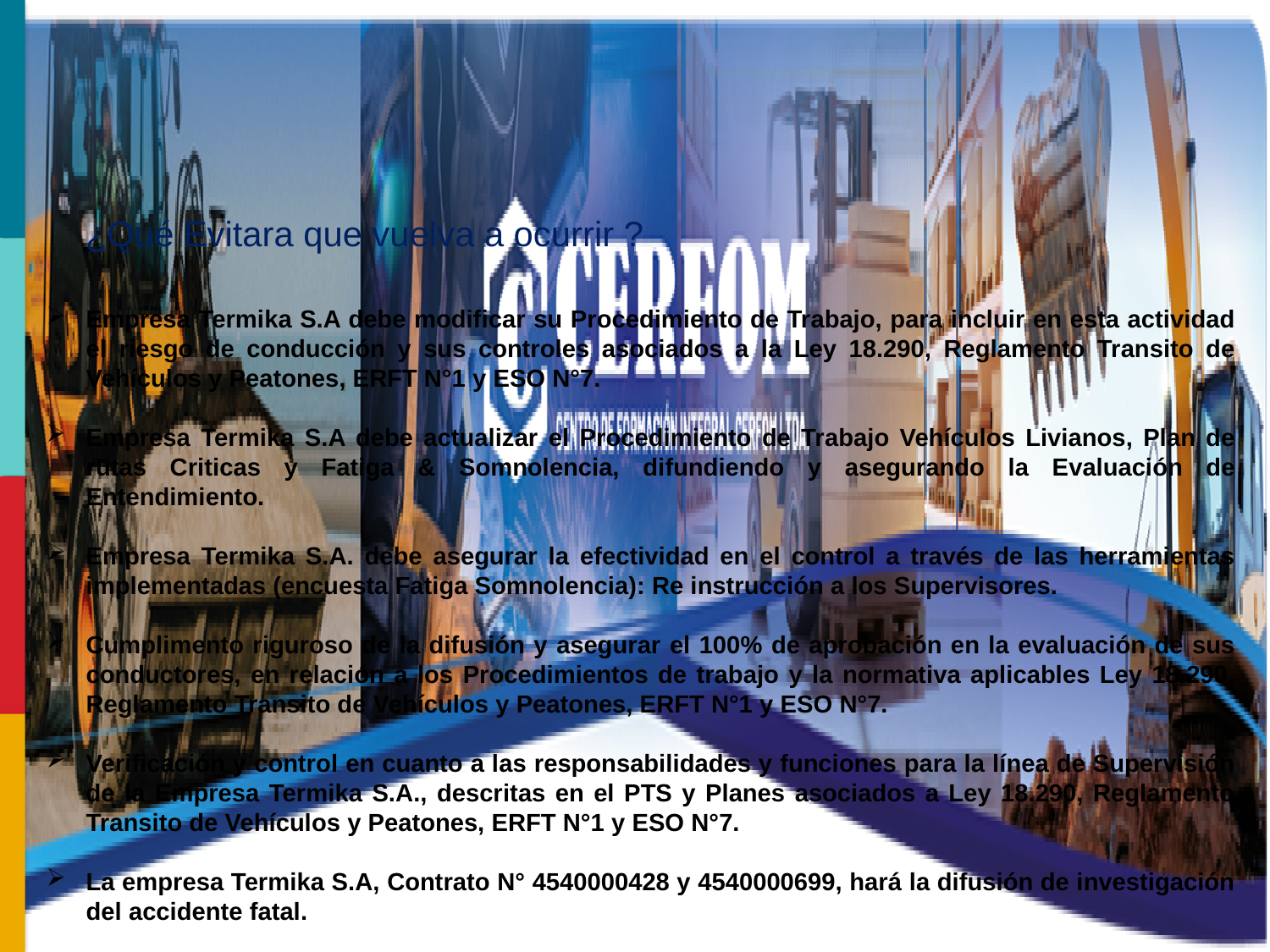

¿Qué Evitara que vuelva a ocurrir ?
Empresa Termika S.A debe modificar su Procedimiento de Trabajo, para incluir en esta actividad el riesgo de conducción y sus controles asociados a la Ley 18.290, Reglamento Transito de Vehículos y Peatones, ERFT N°1 y ESO N°7.

Empresa Termika S.A debe actualizar el Procedimiento de Trabajo Vehículos Livianos, Plan de rutas Criticas y Fatiga & Somnolencia, difundiendo y asegurando la Evaluación de Entendimiento.

Empresa Termika S.A. debe asegurar la efectividad en el control a través de las herramientas implementadas (encuesta Fatiga Somnolencia): Re instrucción a los Supervisores.

Cumplimento riguroso de la difusión y asegurar el 100% de aprobación en la evaluación de sus conductores, en relación a los Procedimientos de trabajo y la normativa aplicables Ley 18.290, Reglamento Transito de Vehículos y Peatones, ERFT N°1 y ESO N°7.

Verificación y control en cuanto a las responsabilidades y funciones para la línea de Supervisión de la Empresa Termika S.A., descritas en el PTS y Planes asociados a Ley 18.290, Reglamento Transito de Vehículos y Peatones, ERFT N°1 y ESO N°7.

La empresa Termika S.A, Contrato N° 4540000428 y 4540000699, hará la difusión de investigación del accidente fatal.